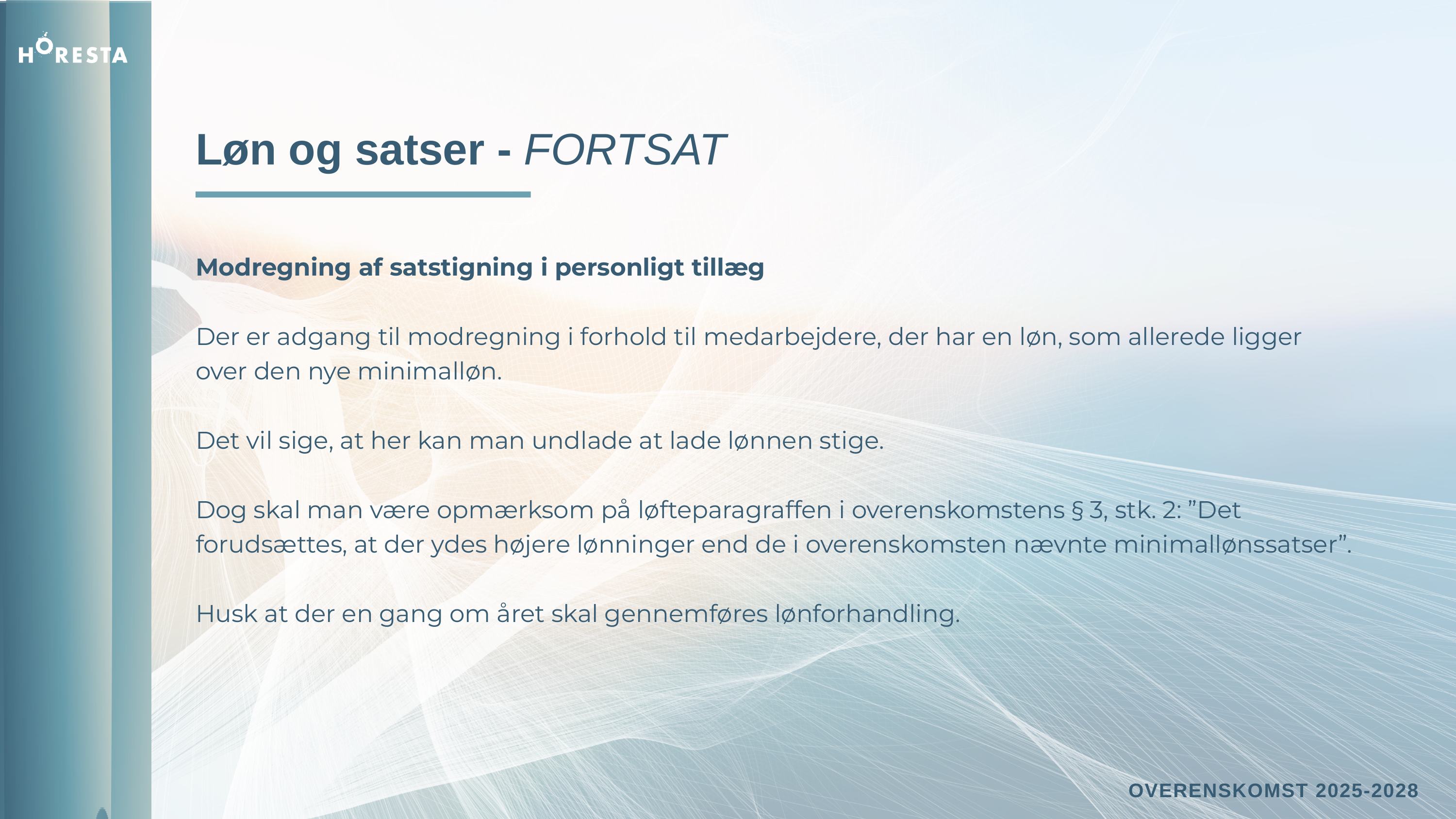

Løn og satser - FORTSAT

Modregning af satstigning i personligt tillæg

Der er adgang til modregning i forhold til medarbejdere, der har en løn, som allerede ligger over den nye minimalløn.

Det vil sige, at her kan man undlade at lade lønnen stige.

Dog skal man være opmærksom på løfteparagraffen i overenskomstens § 3, stk. 2: ”Det forudsættes, at der ydes højere lønninger end de i overenskomsten nævnte minimallønssatser”.

Husk at der en gang om året skal gennemføres lønforhandling.